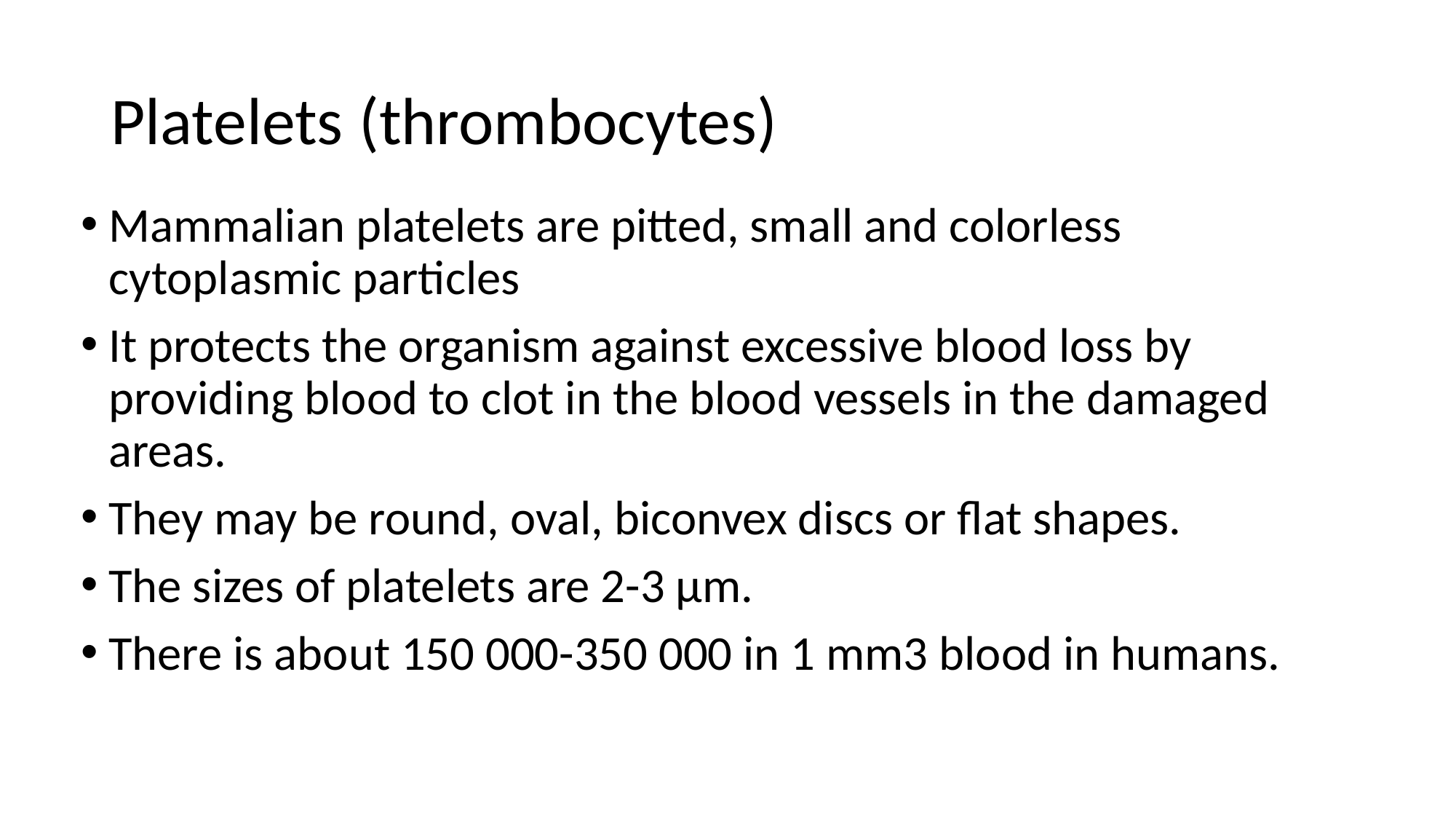

# Platelets (thrombocytes)
Mammalian platelets are pitted, small and colorless cytoplasmic particles
It protects the organism against excessive blood loss by providing blood to clot in the blood vessels in the damaged areas.
They may be round, oval, biconvex discs or flat shapes.
The sizes of platelets are 2-3 μm.
There is about 150 000-350 000 in 1 mm3 blood in humans.